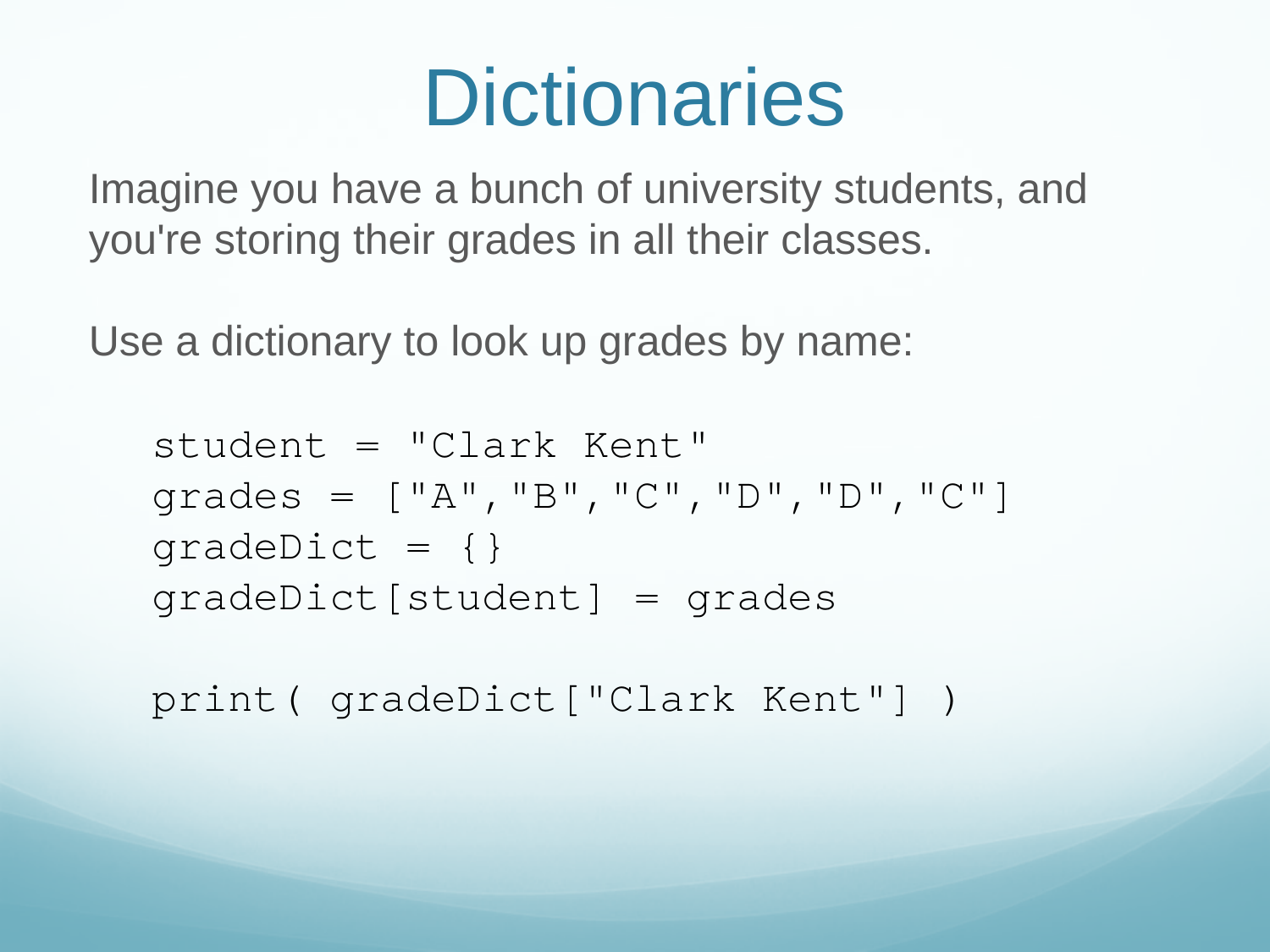

Dictionaries
Imagine you have a bunch of university students, and you're storing their grades in all their classes.

Use a dictionary to look up grades by name:

student = "Clark Kent"
grades = ["A","B","C","D","D","C"]
gradeDict = {}
gradeDict[student] = grades

print( gradeDict["Clark Kent"] )